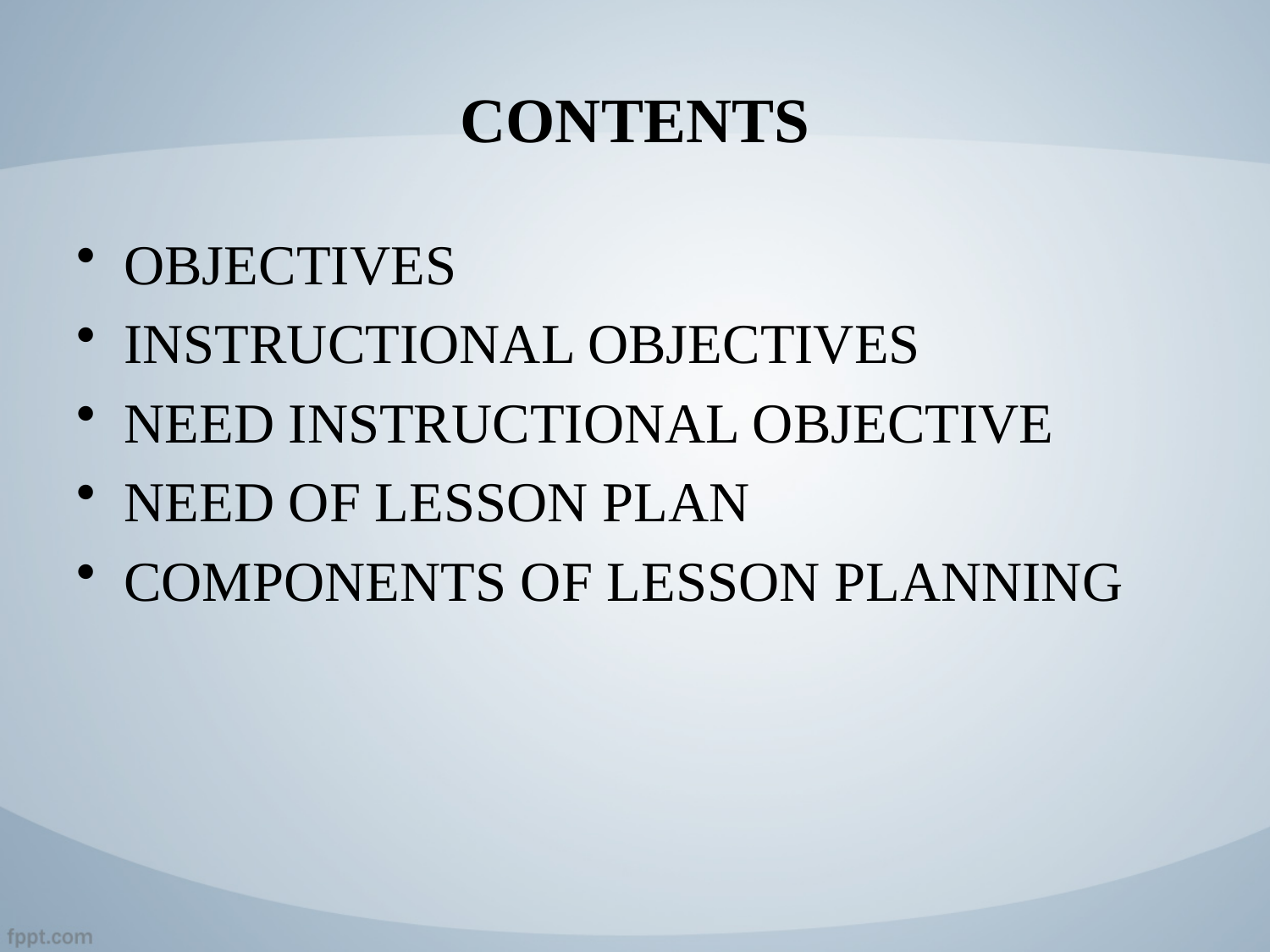

# CONTENTS
OBJECTIVES
INSTRUCTIONAL OBJECTIVES
NEED INSTRUCTIONAL OBJECTIVE
NEED OF LESSON PLAN
COMPONENTS OF LESSON PLANNING